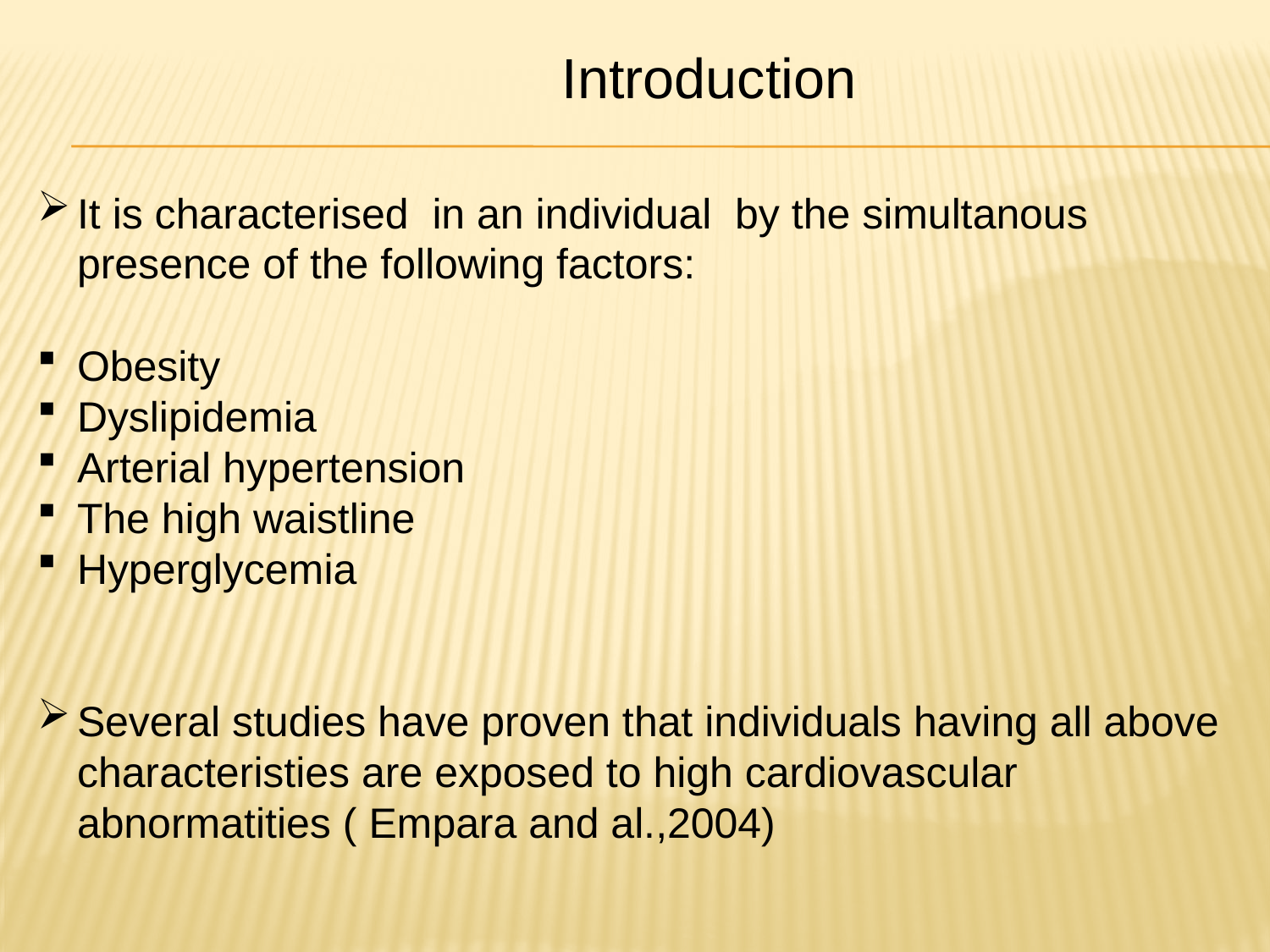

Introduction

It is characterised  in an individual  by the simultanous presence of the following factors:

Obesity
Dyslipidemia
Arterial hypertension
The high waistline
Hyperglycemia

Several studies have proven that individuals having all above characteristies are exposed to high cardiovascular abnormatities ( Empara and al.,2004)